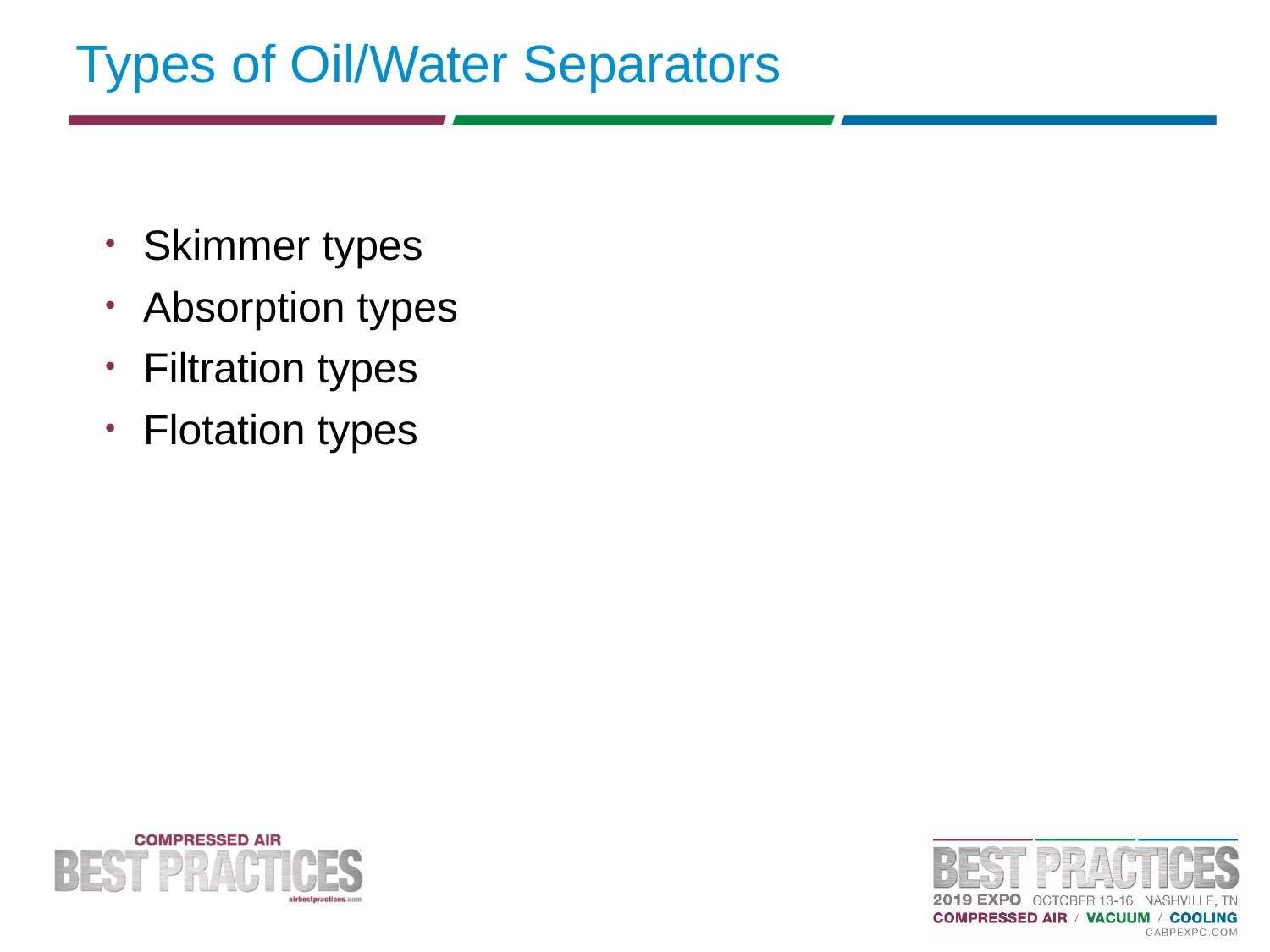

# Types of Oil/Water Separators
Skimmer types
Absorption types
Filtration types
Flotation types